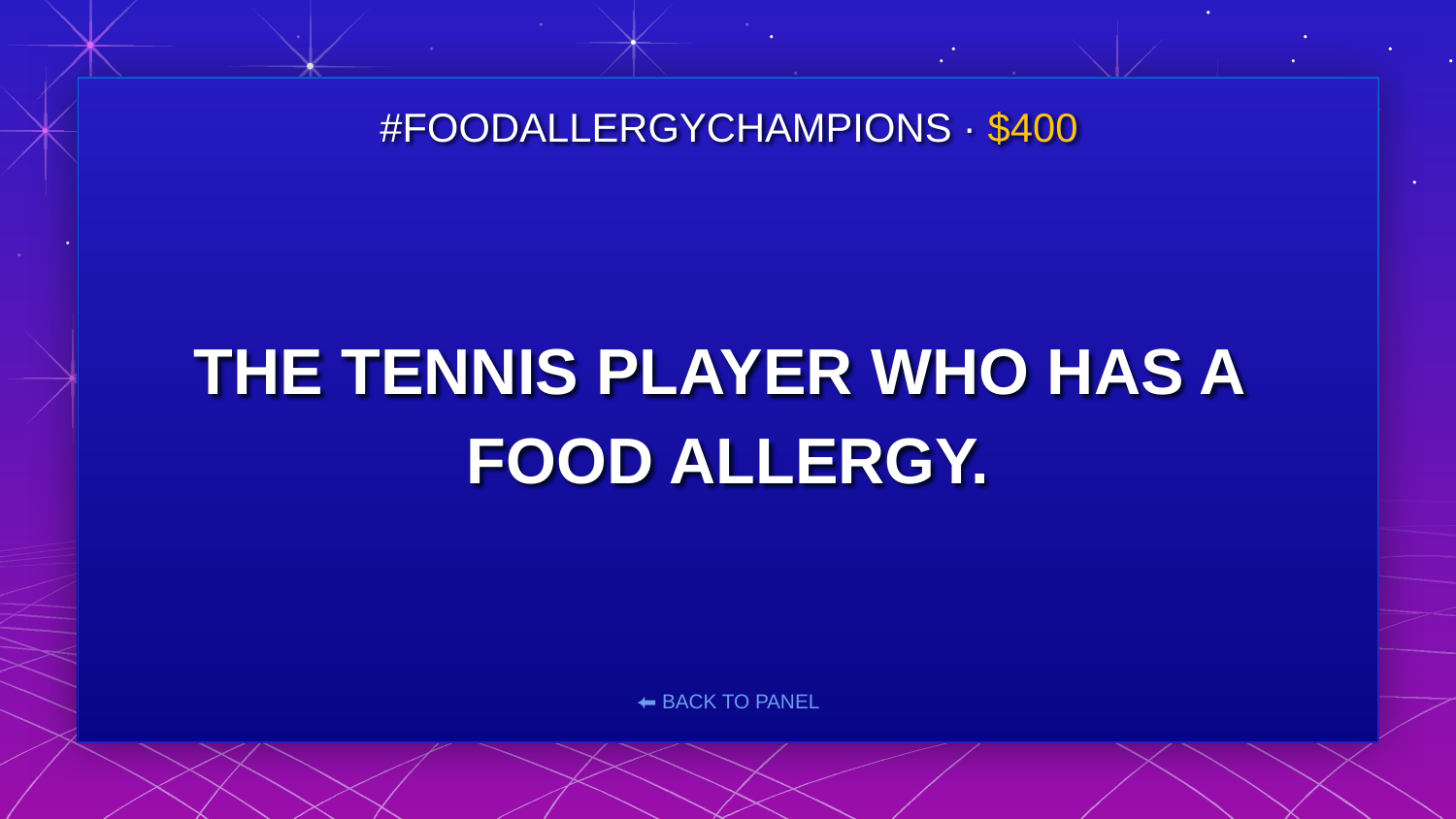

#FOODALLERGYCHAMPIONS · $400
# THE TENNIS PLAYER WHO HAS A FOOD ALLERGY.